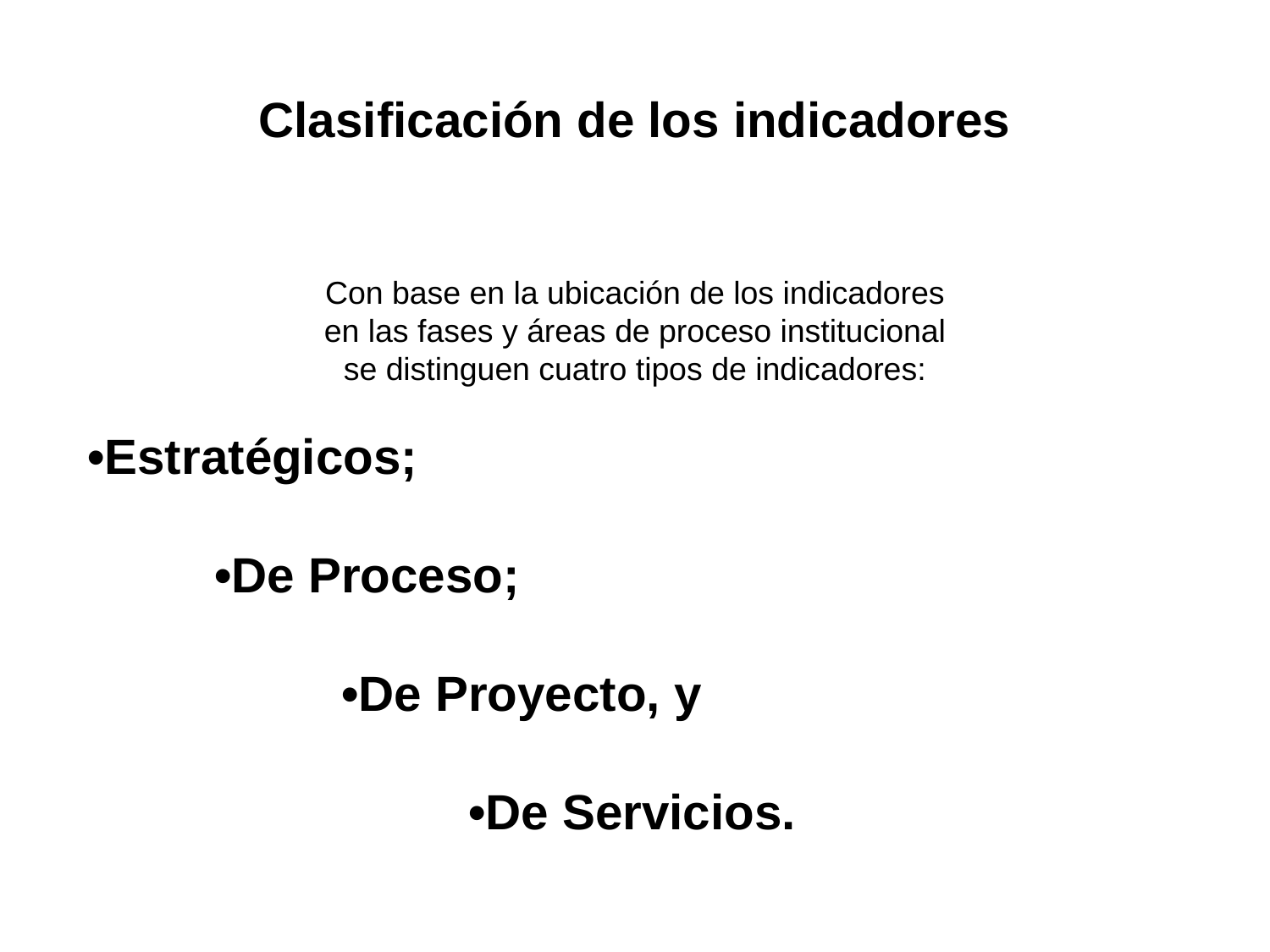

# Clasificación de los indicadores
Con base en la ubicación de los indicadores
en las fases y áreas de proceso institucional
se distinguen cuatro tipos de indicadores:

•Estratégicos;

	•De Proceso;

		•De Proyecto, y

			•De Servicios.